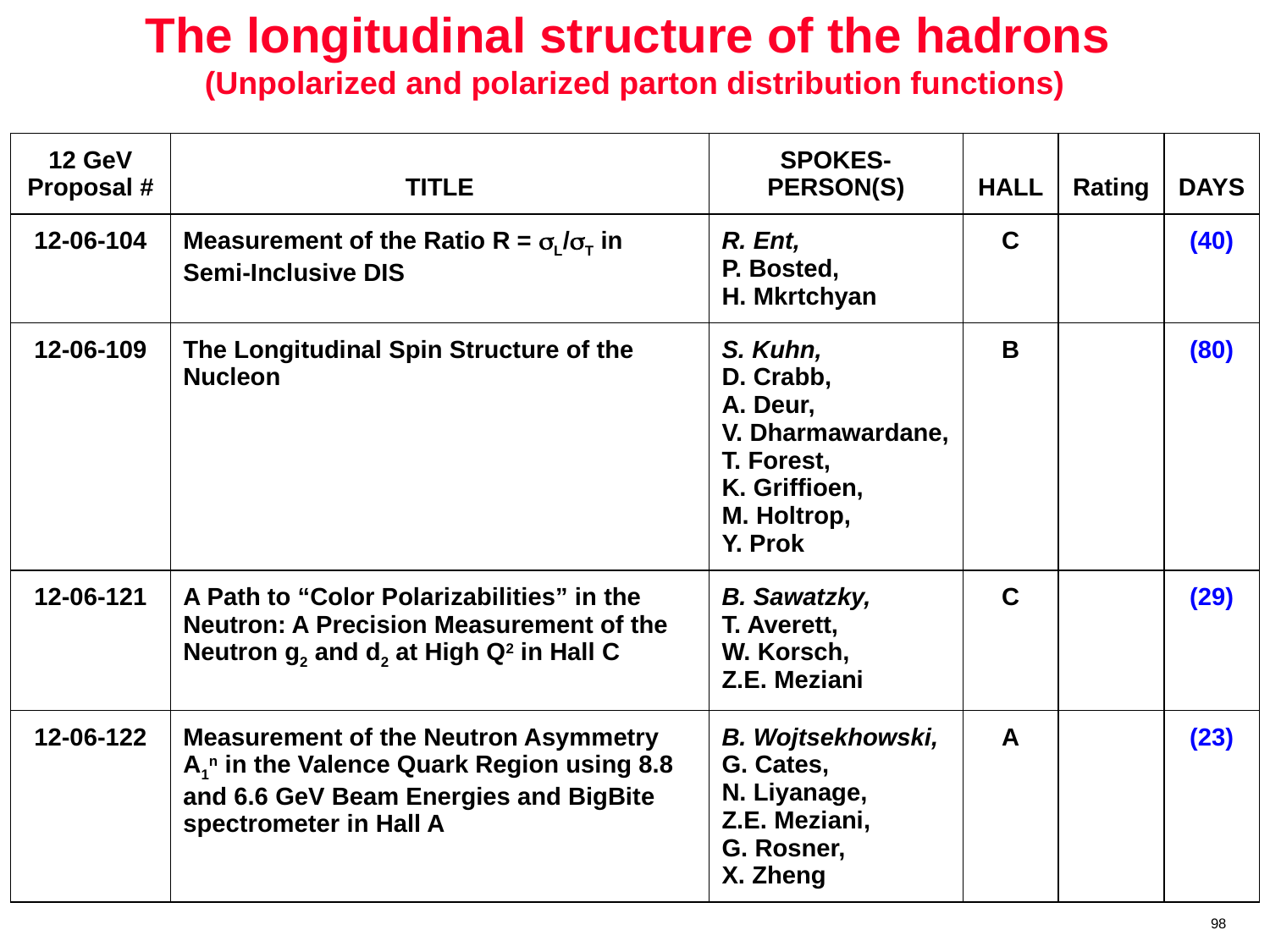

# The longitudinal structure of the hadrons (Unpolarized and polarized parton distribution functions)
| 12 GeV Proposal # | TITLE | SPOKES-PERSON(S) | HALL | Rating | DAYS |
| --- | --- | --- | --- | --- | --- |
| 12-06-104 | Measurement of the Ratio R = σL/σT in Semi-Inclusive DIS | R. Ent, P. Bosted, H. Mkrtchyan | C |  | (40) |
| 12-06-109 | The Longitudinal Spin Structure of the Nucleon | S. Kuhn, D. Crabb, A. Deur, V. Dharmawardane, T. Forest, K. Griffioen, M. Holtrop, Y. Prok | B |  | (80) |
| 12-06-121 | A Path to “Color Polarizabilities” in the Neutron: A Precision Measurement of the Neutron g2 and d2 at High Q2 in Hall C | B. Sawatzky, T. Averett, W. Korsch, Z.E. Meziani | C |  | (29) |
| 12-06-122 | Measurement of the Neutron Asymmetry A1n in the Valence Quark Region using 8.8 and 6.6 GeV Beam Energies and BigBite spectrometer in Hall A | B. Wojtsekhowski, G. Cates, N. Liyanage, Z.E. Meziani, G. Rosner, X. Zheng | A |  | (23) |